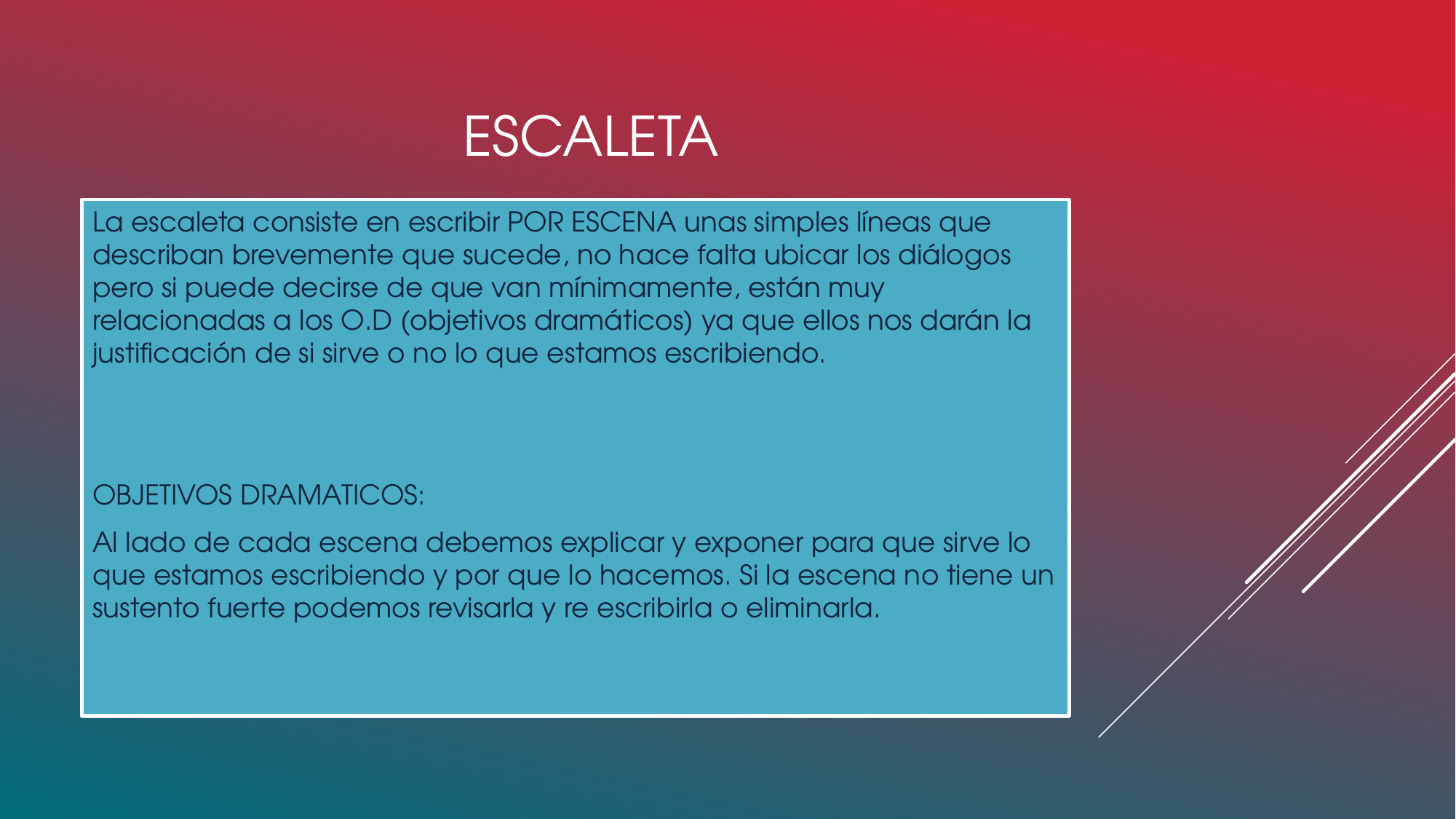

# escaleta
La escaleta consiste en escribir POR ESCENA unas simples líneas que describan brevemente que sucede, no hace falta ubicar los diálogos pero si puede decirse de que van mínimamente, están muy relacionadas a los O.D (objetivos dramáticos) ya que ellos nos darán la justificación de si sirve o no lo que estamos escribiendo.

OBJETIVOS DRAMATICOS:
Al lado de cada escena debemos explicar y exponer para que sirve lo que estamos escribiendo y por que lo hacemos. Si la escena no tiene un sustento fuerte podemos revisarla y re escribirla o eliminarla.